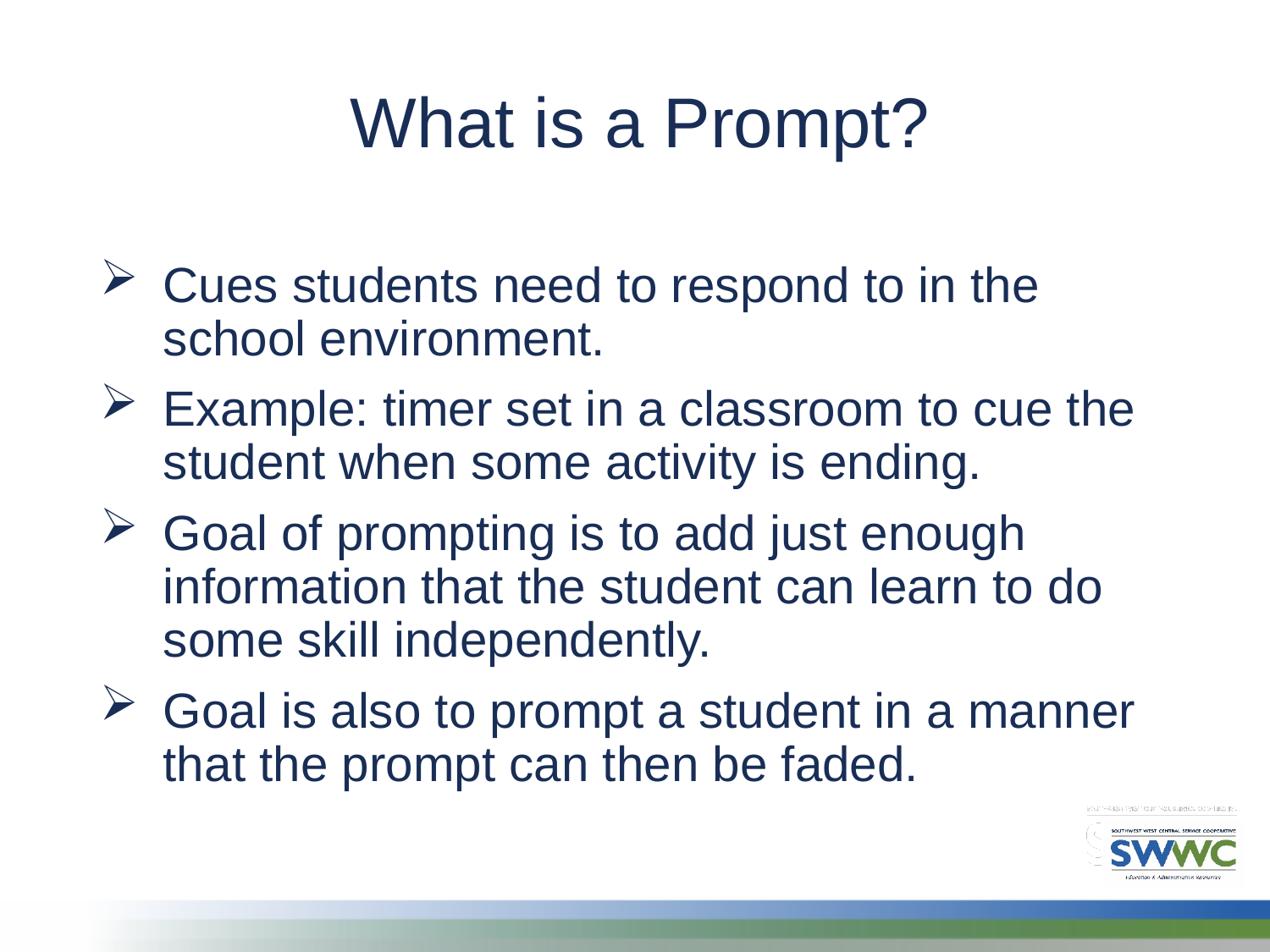

What is a Prompt?
Cues students need to respond to in the school environment.
Example: timer set in a classroom to cue the student when some activity is ending.
Goal of prompting is to add just enough information that the student can learn to do some skill independently.
Goal is also to prompt a student in a manner that the prompt can then be faded.